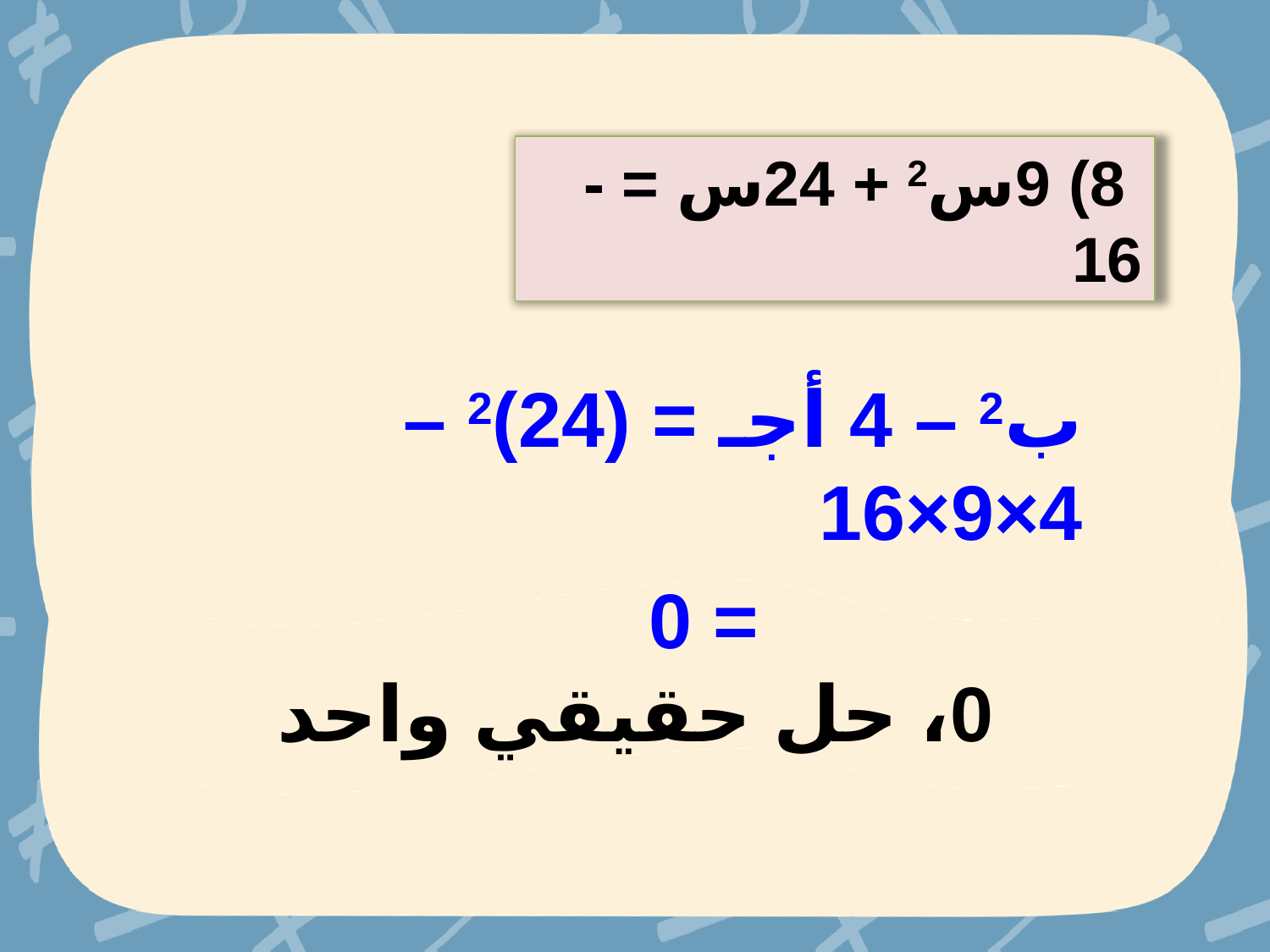

8) 9س2 + 24س = -16
ب2 – 4 أجـ = (24)2 – 4×9×16
               = 0
0، حل حقيقي واحد